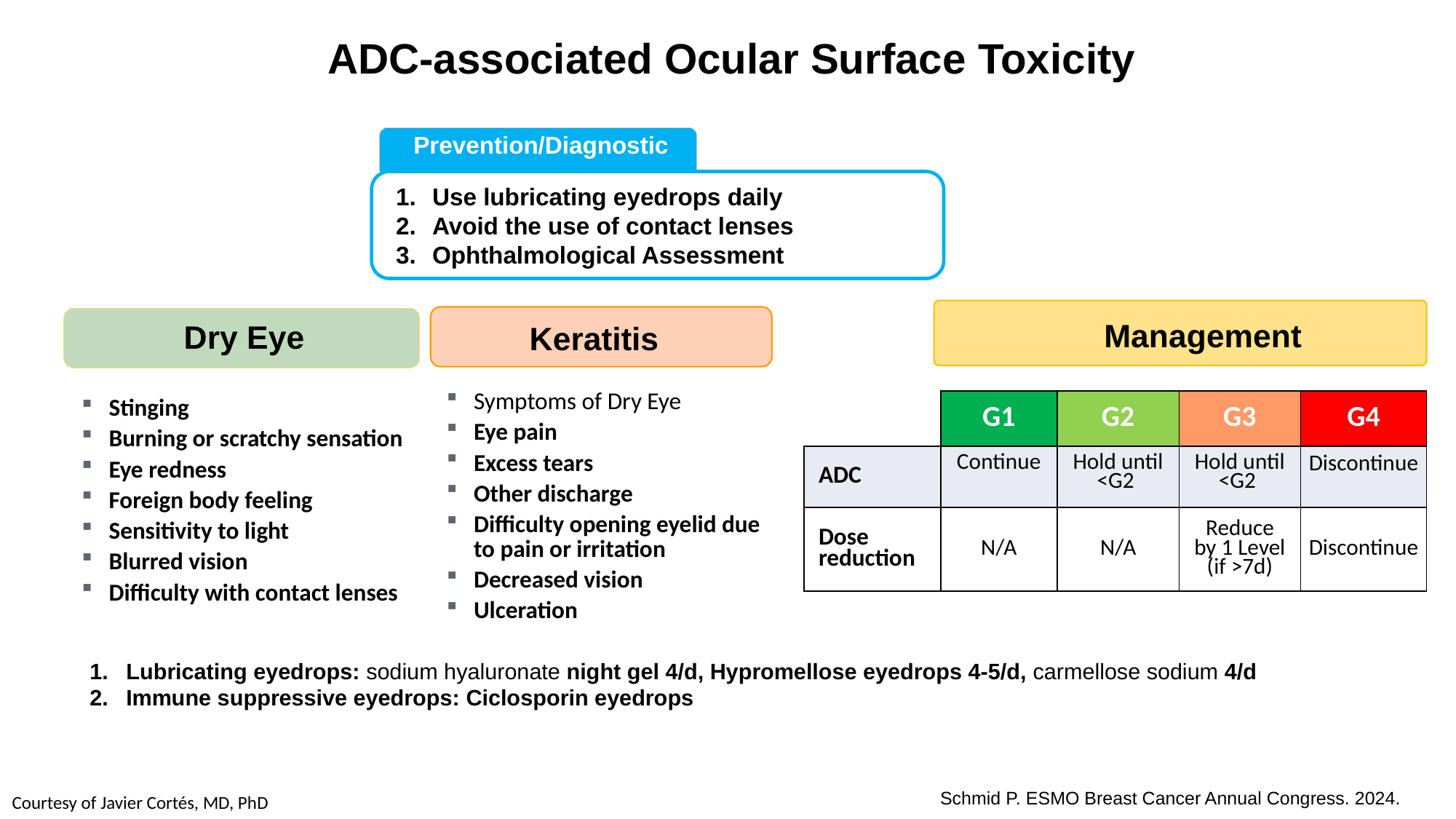

Prevention/Diagnostic
ADC-associated Ocular Surface Toxicity

Use lubricating eyedrops daily
Avoid the use of contact lenses
Ophthalmological Assessment

Management
Dry Eye
Keratitis
Symptoms of Dry Eye
Eye pain
Excess tears
Other discharge
Difficulty opening eyelid due to pain or irritation
Decreased vision
Ulceration

Stinging
Burning or scratchy sensation
Eye redness
Foreign body feeling
Sensitivity to light
Blurred vision
Difficulty with contact lenses

|  | G1 | G2 | G3 | G4 |
| --- | --- | --- | --- | --- |
| ADC | Continue | Hold until <G2 | Hold until <G2 | Discontinue |
| Dose reduction | N/A | N/A | Reduce by 1 Level (if >7d) | Discontinue |
Lubricating eyedrops: sodium hyaluronate night gel 4/d, Hypromellose eyedrops 4-5/d, carmellose sodium 4/d
Immune suppressive eyedrops: Ciclosporin eyedrops
Schmid P. ESMO Breast Cancer Annual Congress. 2024.
Courtesy of Javier Cortés, MD, PhD